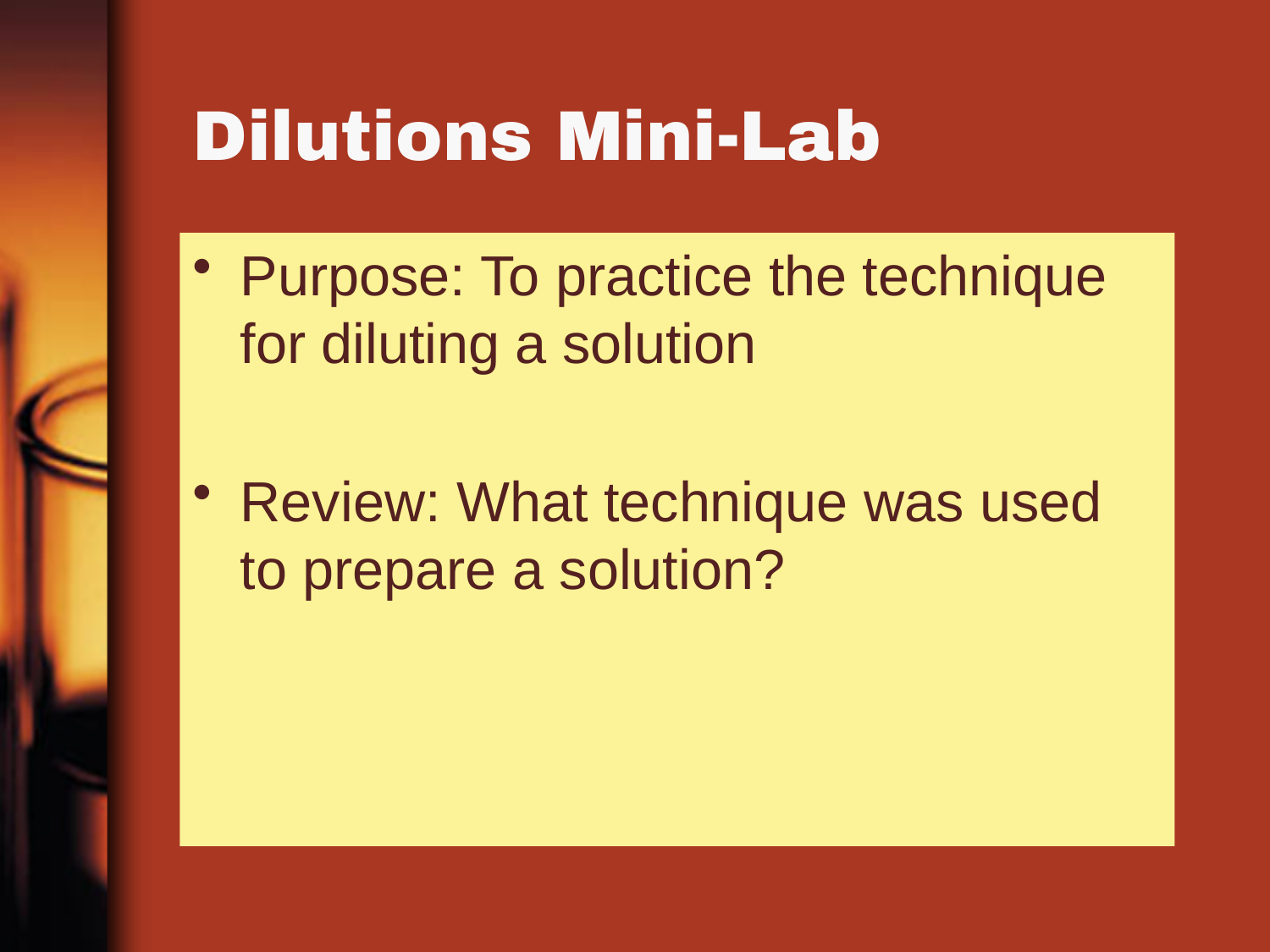

# Dilutions Mini-Lab
Purpose: To practice the technique for diluting a solution

Review: What technique was used to prepare a solution?